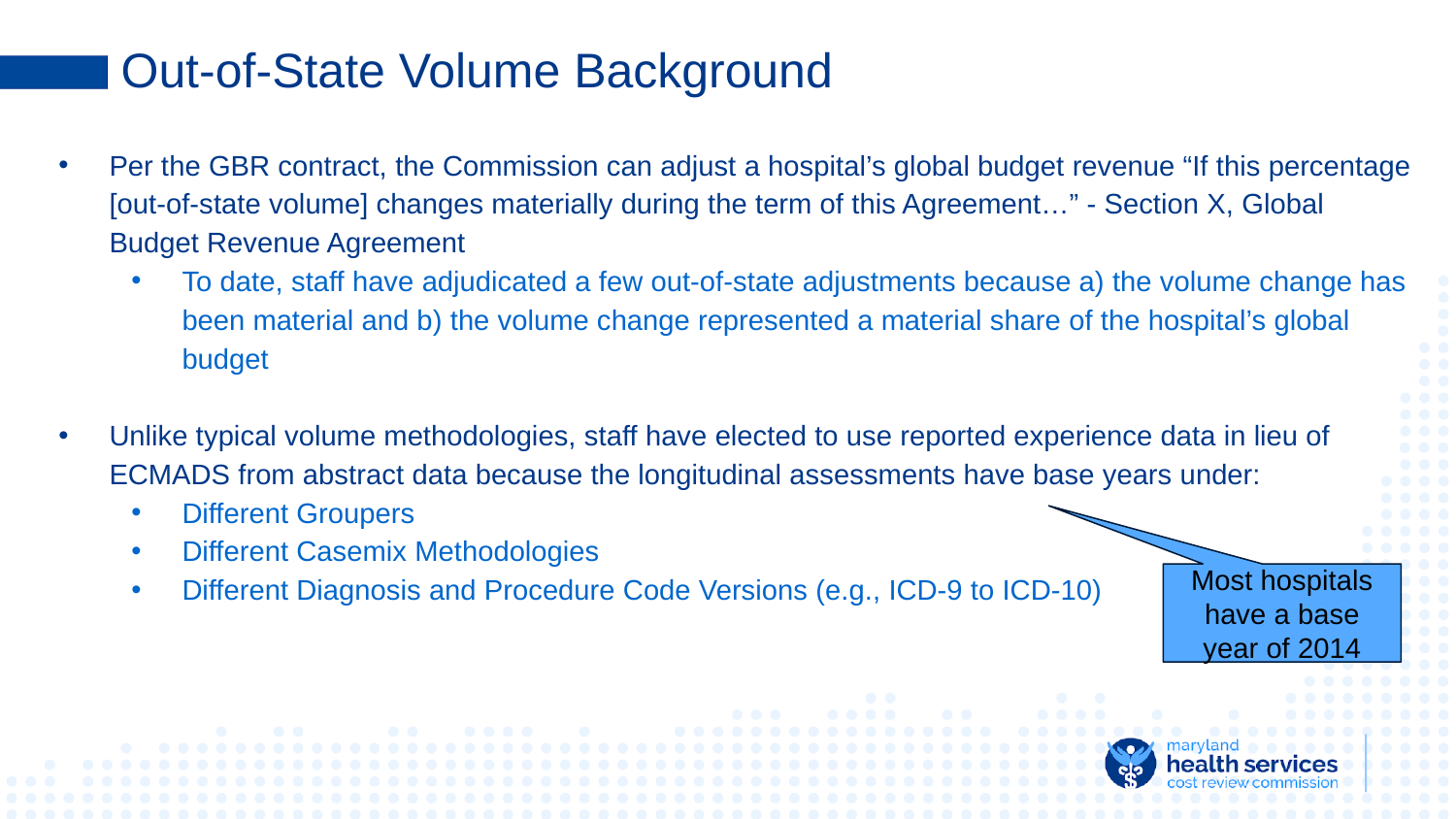

# Out-of-State Volume Background
Per the GBR contract, the Commission can adjust a hospital’s global budget revenue “If this percentage [out-of-state volume] changes materially during the term of this Agreement…” - Section X, Global Budget Revenue Agreement
To date, staff have adjudicated a few out-of-state adjustments because a) the volume change has been material and b) the volume change represented a material share of the hospital’s global budget

Unlike typical volume methodologies, staff have elected to use reported experience data in lieu of ECMADS from abstract data because the longitudinal assessments have base years under:
Different Groupers
Different Casemix Methodologies
Different Diagnosis and Procedure Code Versions (e.g., ICD-9 to ICD-10)
Most hospitals have a base year of 2014